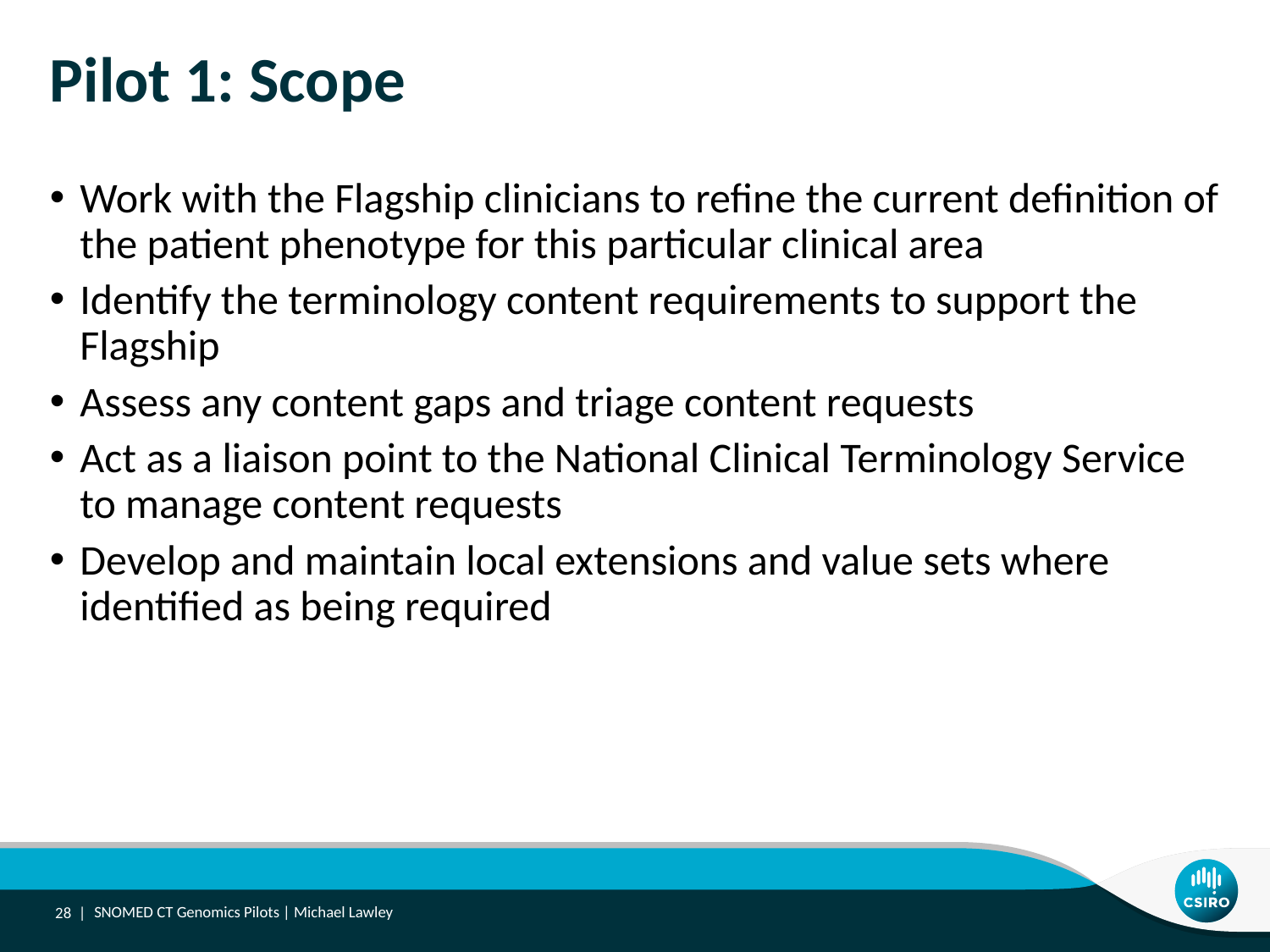

# Pilot 1: Scope
Work with the Flagship clinicians to refine the current definition of the patient phenotype for this particular clinical area
Identify the terminology content requirements to support the Flagship
Assess any content gaps and triage content requests
Act as a liaison point to the National Clinical Terminology Service to manage content requests
Develop and maintain local extensions and value sets where identified as being required

28  |
SNOMED CT Genomics Pilots | Michael Lawley